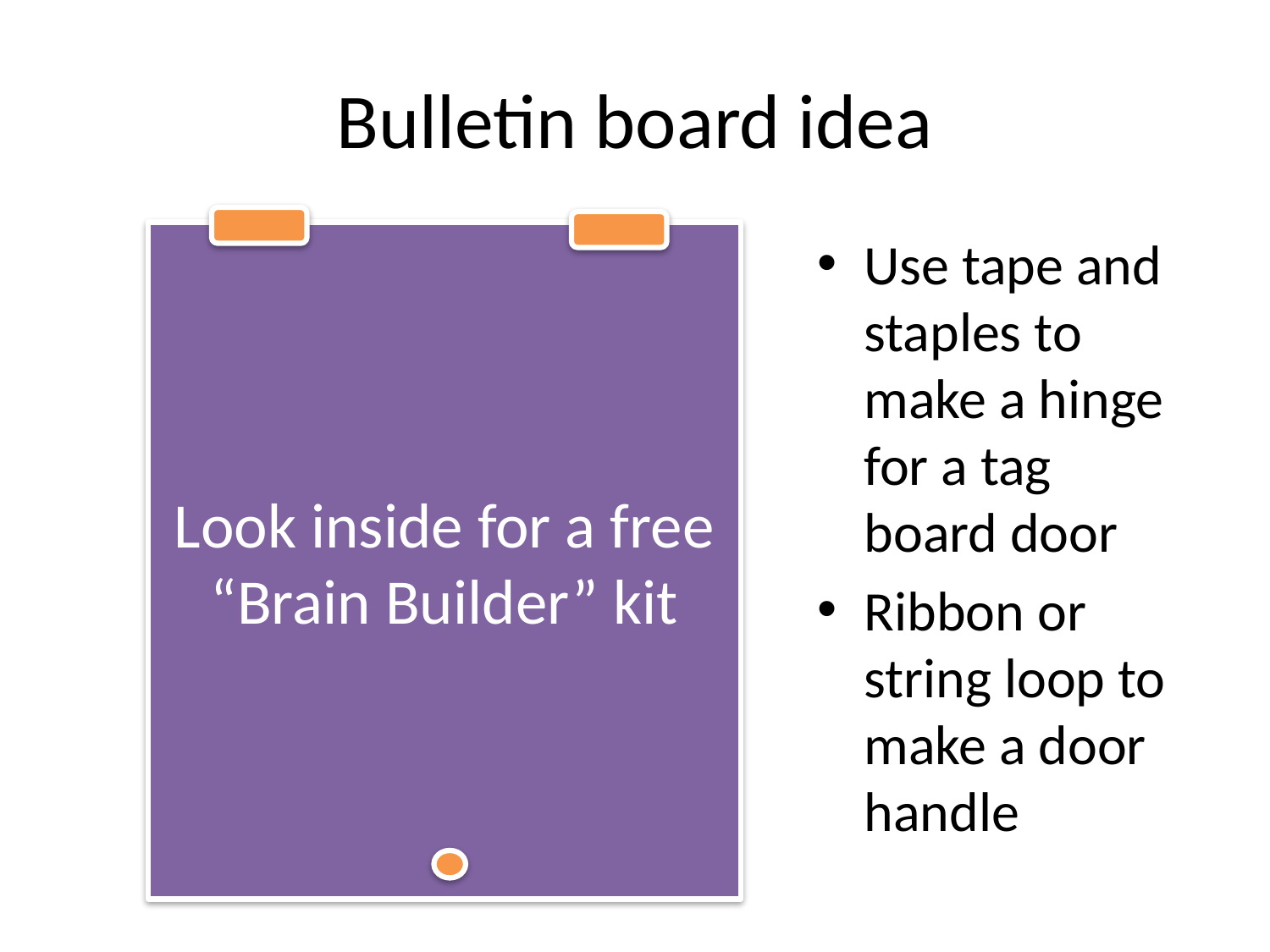

# Bulletin board idea

Look inside for a free “Brain Builder” kit
Use tape and staples to make a hinge for a tag board door
Ribbon or string loop to make a door handle